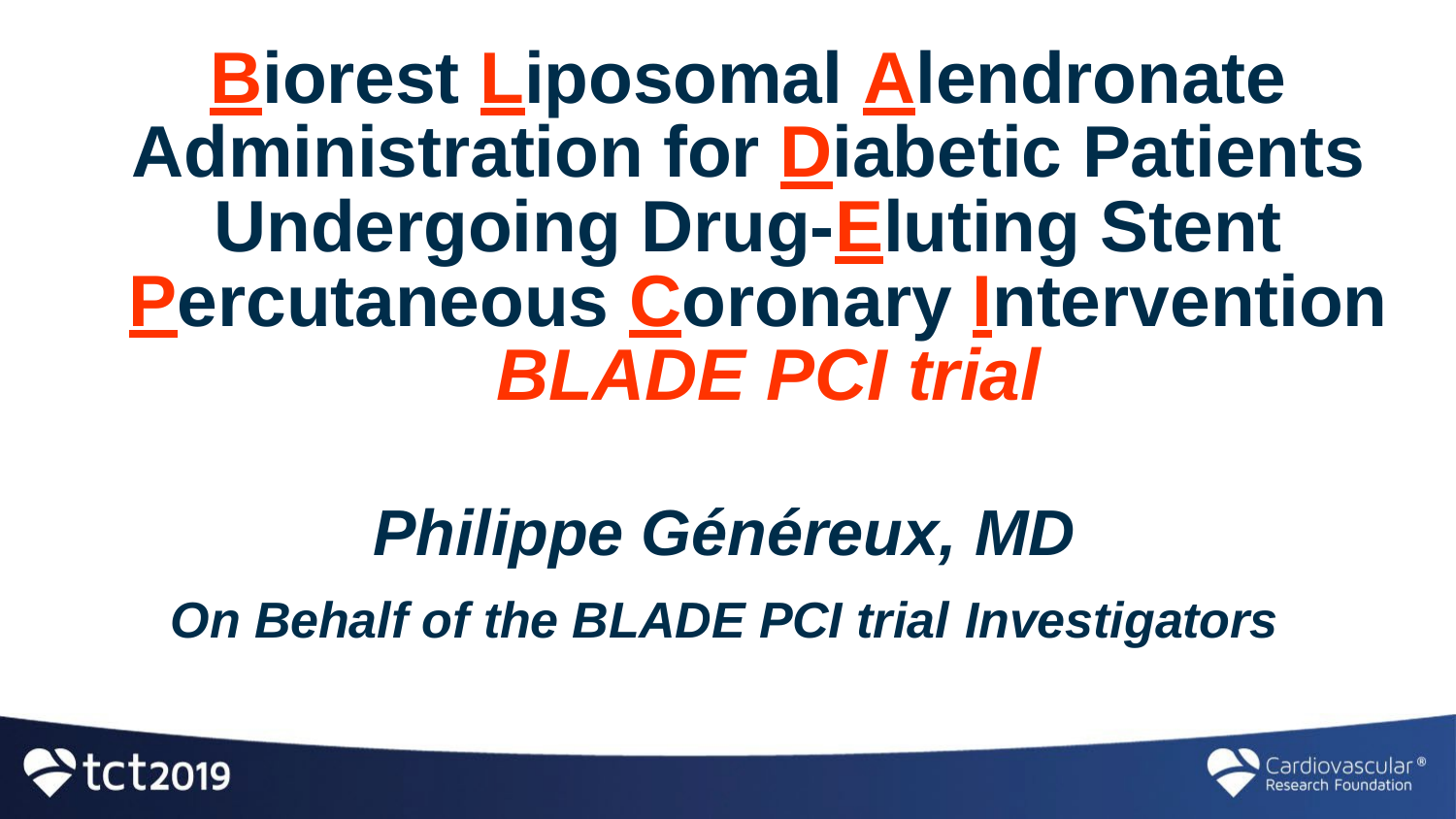

# Biorest Liposomal Alendronate  Administration for Diabetic Patients  Undergoing Drug-Eluting Stent  Percutaneous Coronary Intervention  BLADE PCI trial
Philippe Généreux, MD
On Behalf of the BLADE PCI trial Investigators